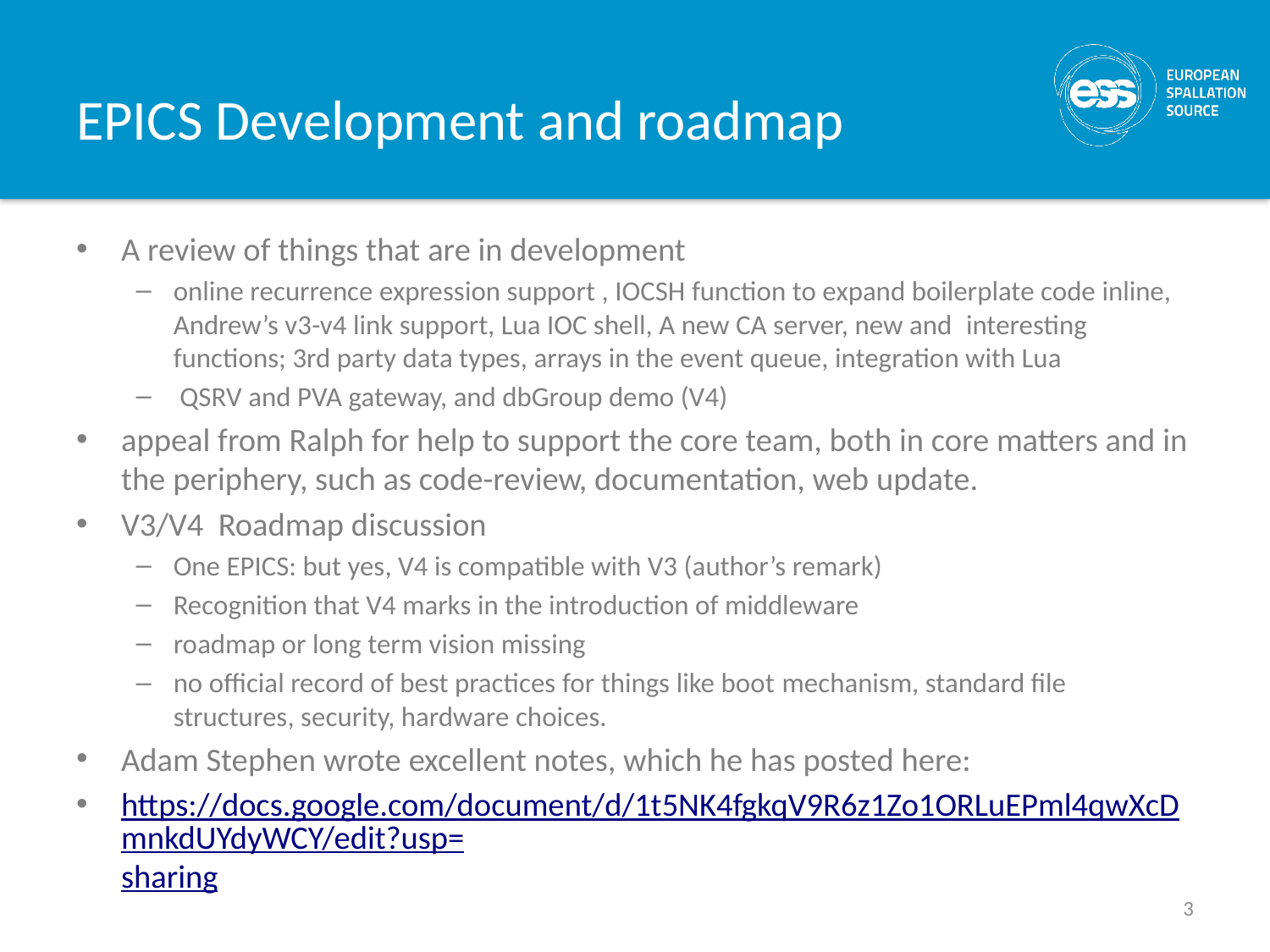

# EPICS Development and roadmap
A review of things that are in development
online recurrence expression support , IOCSH function to expand boilerplate code inline,   Andrew’s v3-v4 link support, Lua IOC shell, A new CA server, new and  interesting functions; 3rd party data types, arrays in the event queue, integration with Lua
 QSRV and PVA gateway, and dbGroup demo (V4)
appeal from Ralph for help to support the core team, both in core matters and in the periphery, such as code-review, documentation, web update.
V3/V4  Roadmap discussion
One EPICS: but yes, V4 is compatible with V3 (author’s remark)
Recognition that V4 marks in the introduction of middleware
roadmap or long term vision missing
no official record of best practices for things like boot mechanism, standard file structures, security, hardware choices.
Adam Stephen wrote excellent notes, which he has posted here:
https://docs.google.com/document/d/1t5NK4fgkqV9R6z1Zo1ORLuEPml4qwXcDmnkdUYdyWCY/edit?usp=sharing
3